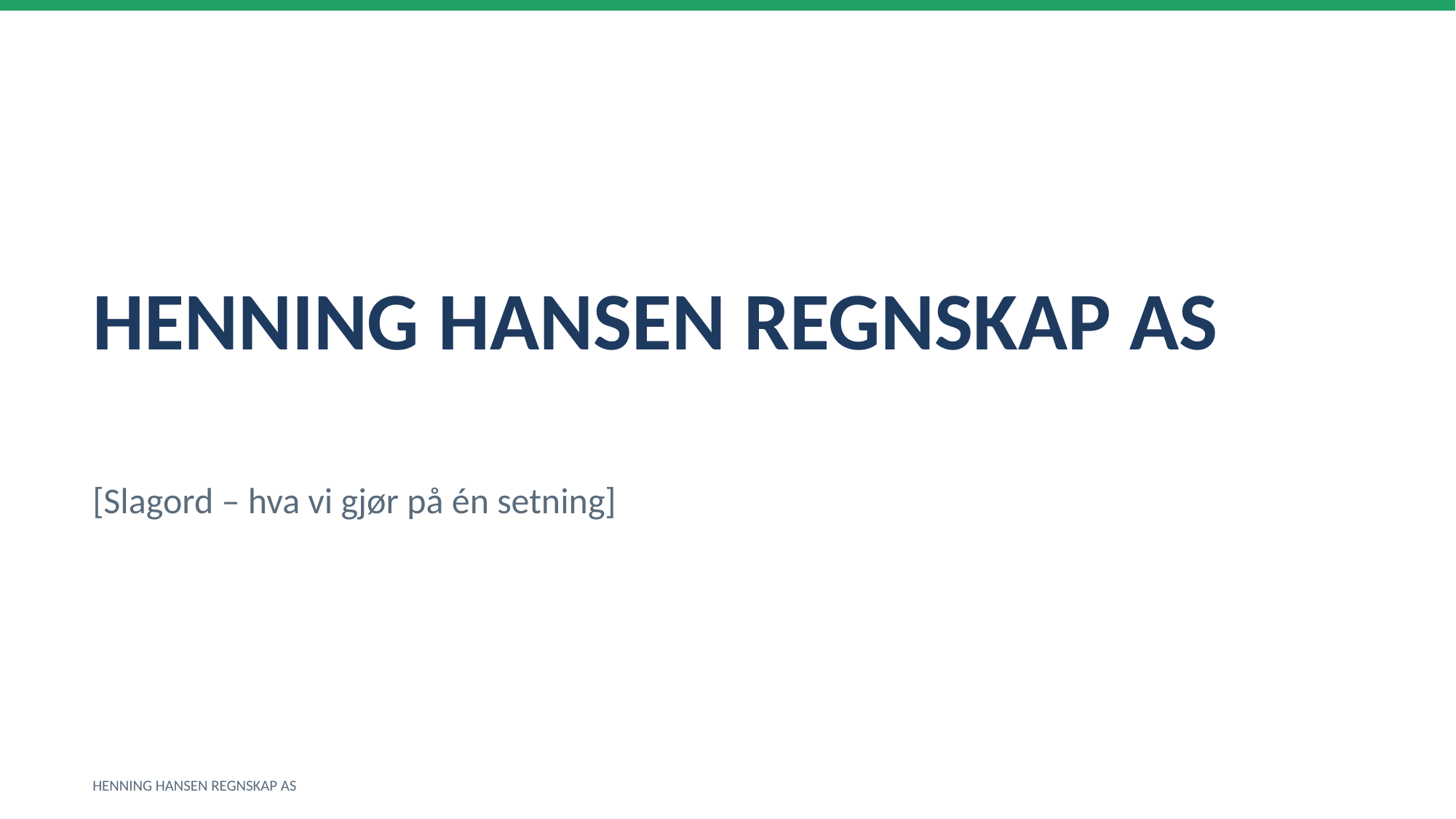

HENNING HANSEN REGNSKAP AS
[Slagord – hva vi gjør på én setning]
HENNING HANSEN REGNSKAP AS